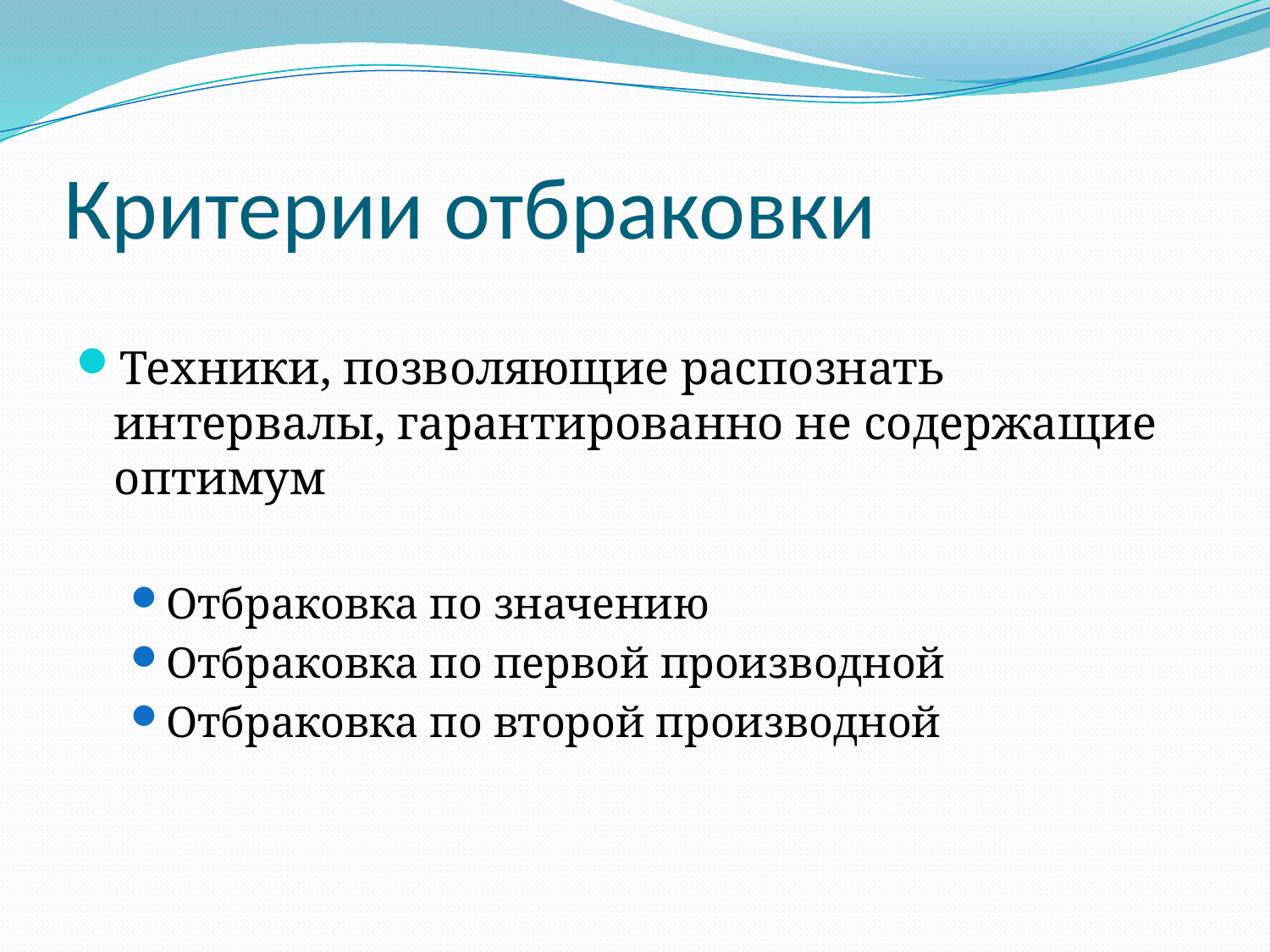

# Критерии отбраковки

Техники, позволяющие распознать интервалы, гарантированно не содержащие оптимум

Отбраковка по значению
Отбраковка по первой производной
Отбраковка по второй производной